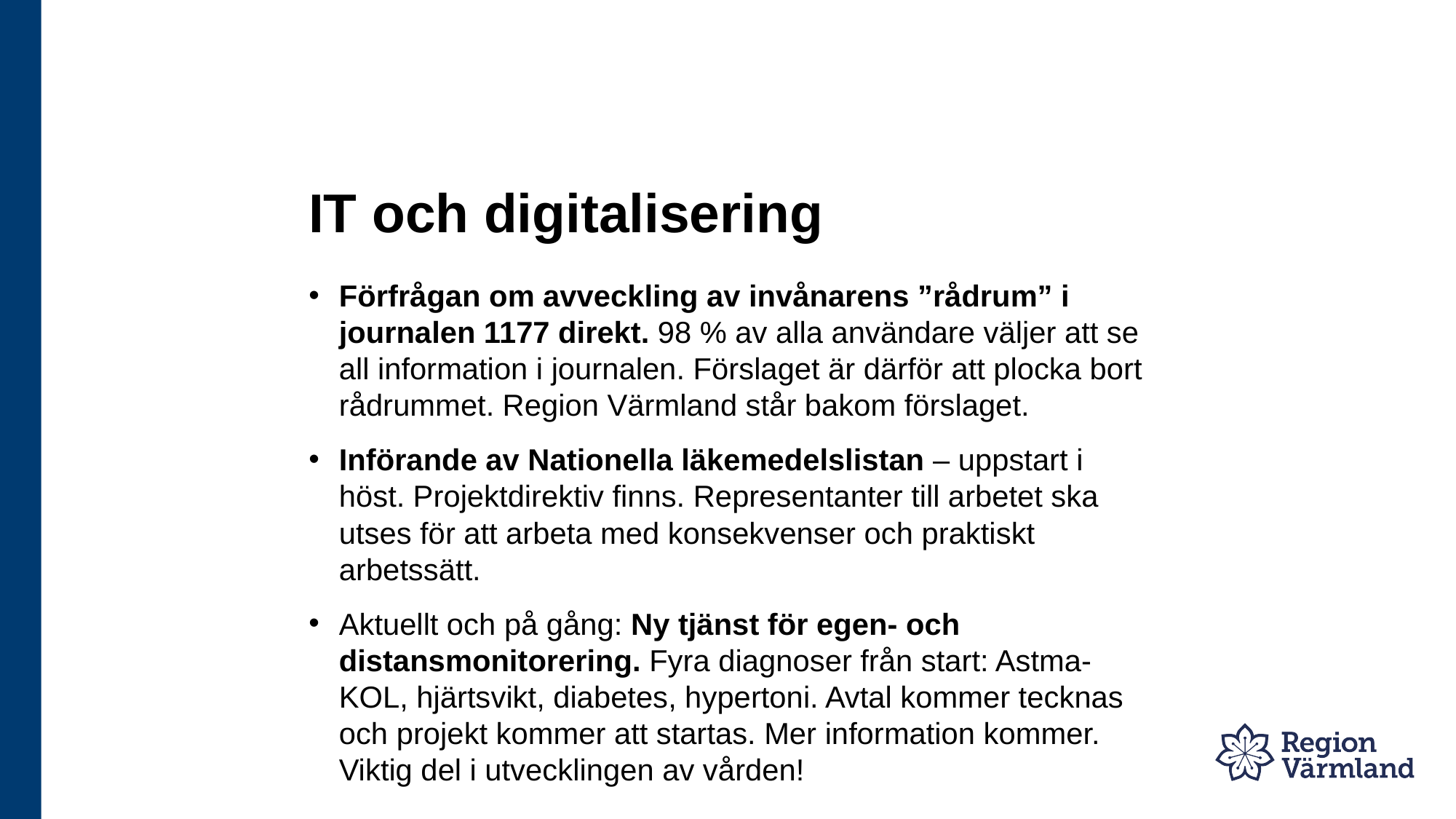

# IT och digitalisering
Förfrågan om avveckling av invånarens ”rådrum” i journalen 1177 direkt. 98 % av alla användare väljer att se all information i journalen. Förslaget är därför att plocka bort rådrummet. Region Värmland står bakom förslaget.
Införande av Nationella läkemedelslistan – uppstart i höst. Projektdirektiv finns. Representanter till arbetet ska utses för att arbeta med konsekvenser och praktiskt arbetssätt.
Aktuellt och på gång: Ny tjänst för egen- och distansmonitorering. Fyra diagnoser från start: Astma-KOL​, hjärtsvikt​, diabetes​, hypertoni. Avtal kommer tecknas och projekt kommer att startas. Mer information kommer. Viktig del i utvecklingen av vården!